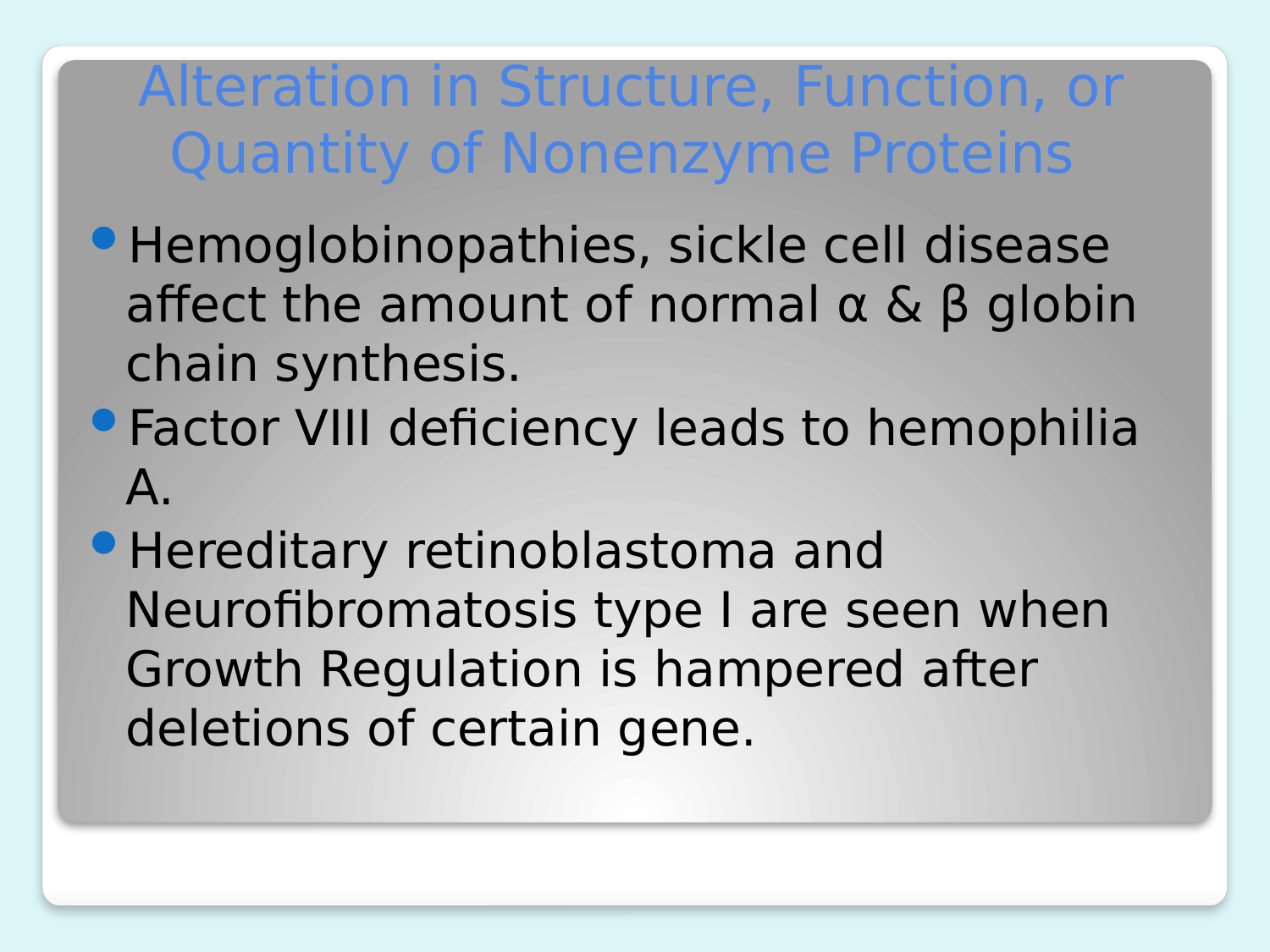

# Alteration in Structure, Function, or Quantity of Nonenzyme Proteins
Hemoglobinopathies, sickle cell disease affect the amount of normal α & β globin chain synthesis.
Factor VIII deficiency leads to hemophilia A.
Hereditary retinoblastoma and Neurofibromatosis type I are seen when Growth Regulation is hampered after deletions of certain gene.